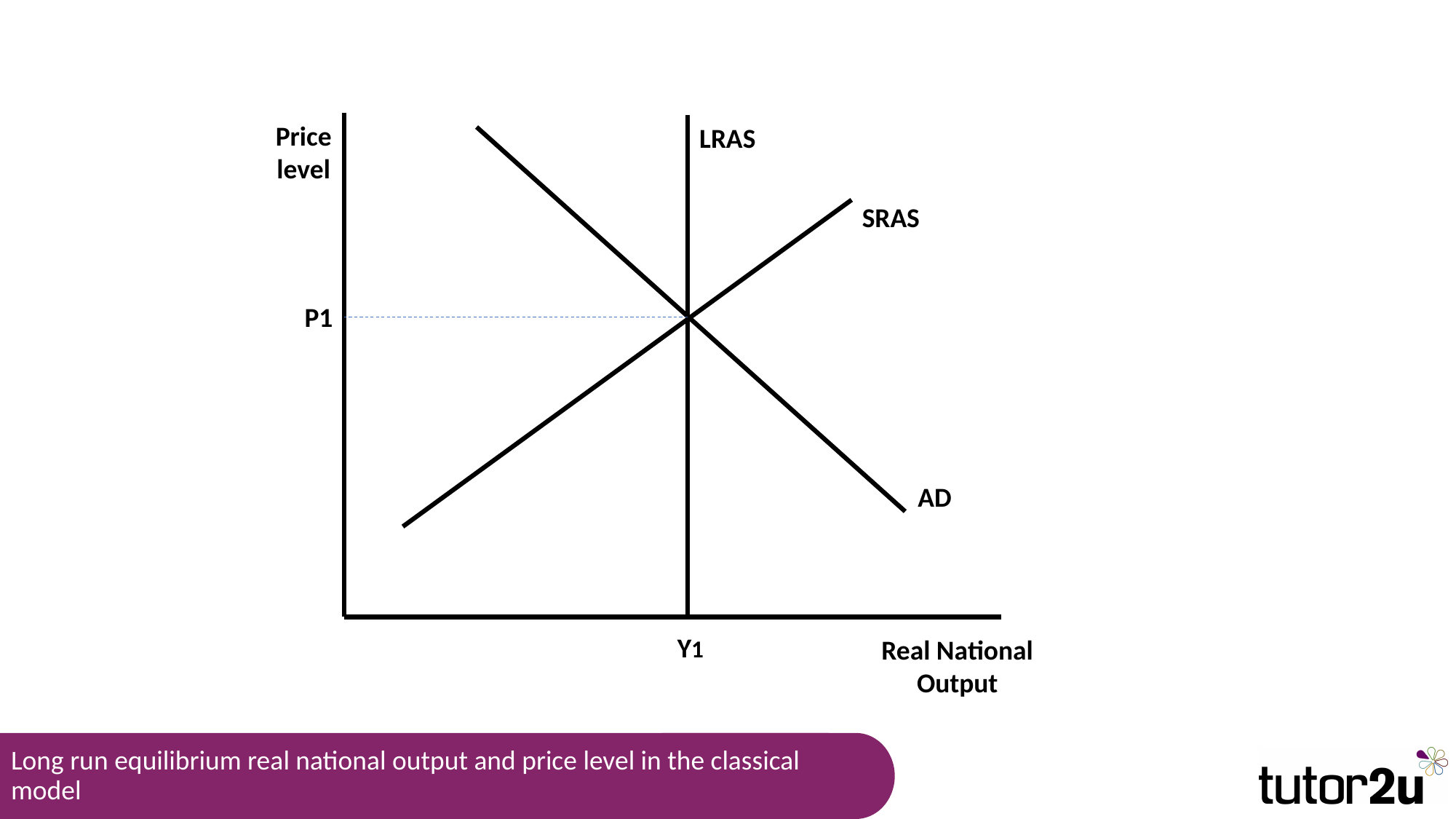

Price level
LRAS
SRAS
P1
AD
Y1
Real National Output
# Long run equilibrium real national output and price level in the classical model